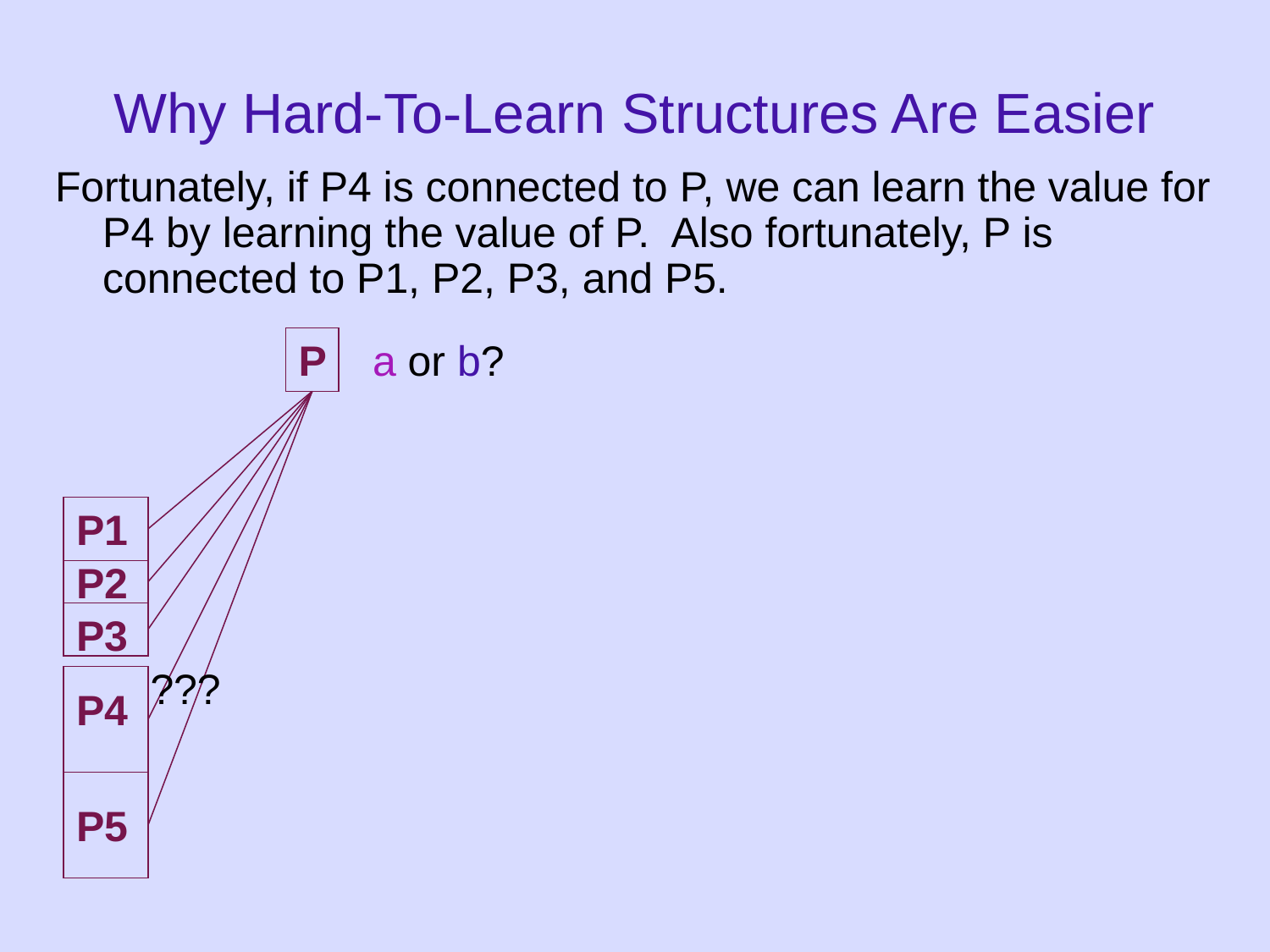

Why Hard-To-Learn Structures Are Easier
Fortunately, if P4 is connected to P, we can learn the value for P4 by learning the value of P.  Also fortunately, P is connected to P1, P2, P3, and P5.

P

a or b?
P1

P2

P3

???

P4

P5